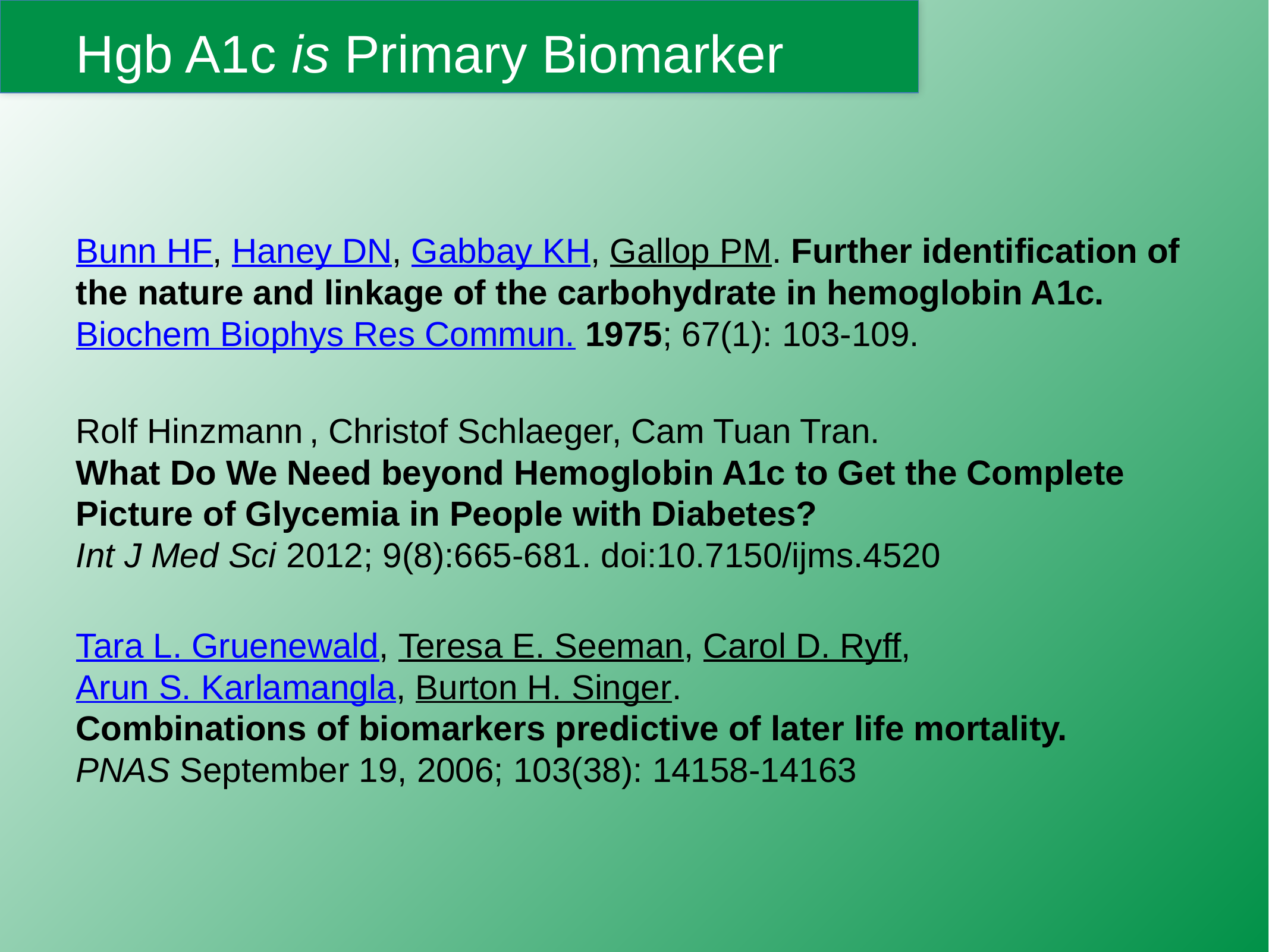

# Hgb A1c is Primary Biomarker
Bunn HF, Haney DN, Gabbay KH, Gallop PM. Further identification of the nature and linkage of the carbohydrate in hemoglobin A1c. Biochem Biophys Res Commun. 1975; 67(1): 103-109.

Rolf Hinzmann , Christof Schlaeger, Cam Tuan Tran.
What Do We Need beyond Hemoglobin A1c to Get the Complete Picture of Glycemia in People with Diabetes?
Int J Med Sci 2012; 9(8):665-681. doi:10.7150/ijms.4520
Tara L. Gruenewald, Teresa E. Seeman, Carol D. Ryff, Arun S. Karlamangla, Burton H. Singer.
Combinations of biomarkers predictive of later life mortality.
PNAS September 19, 2006; 103(38): 14158-14163